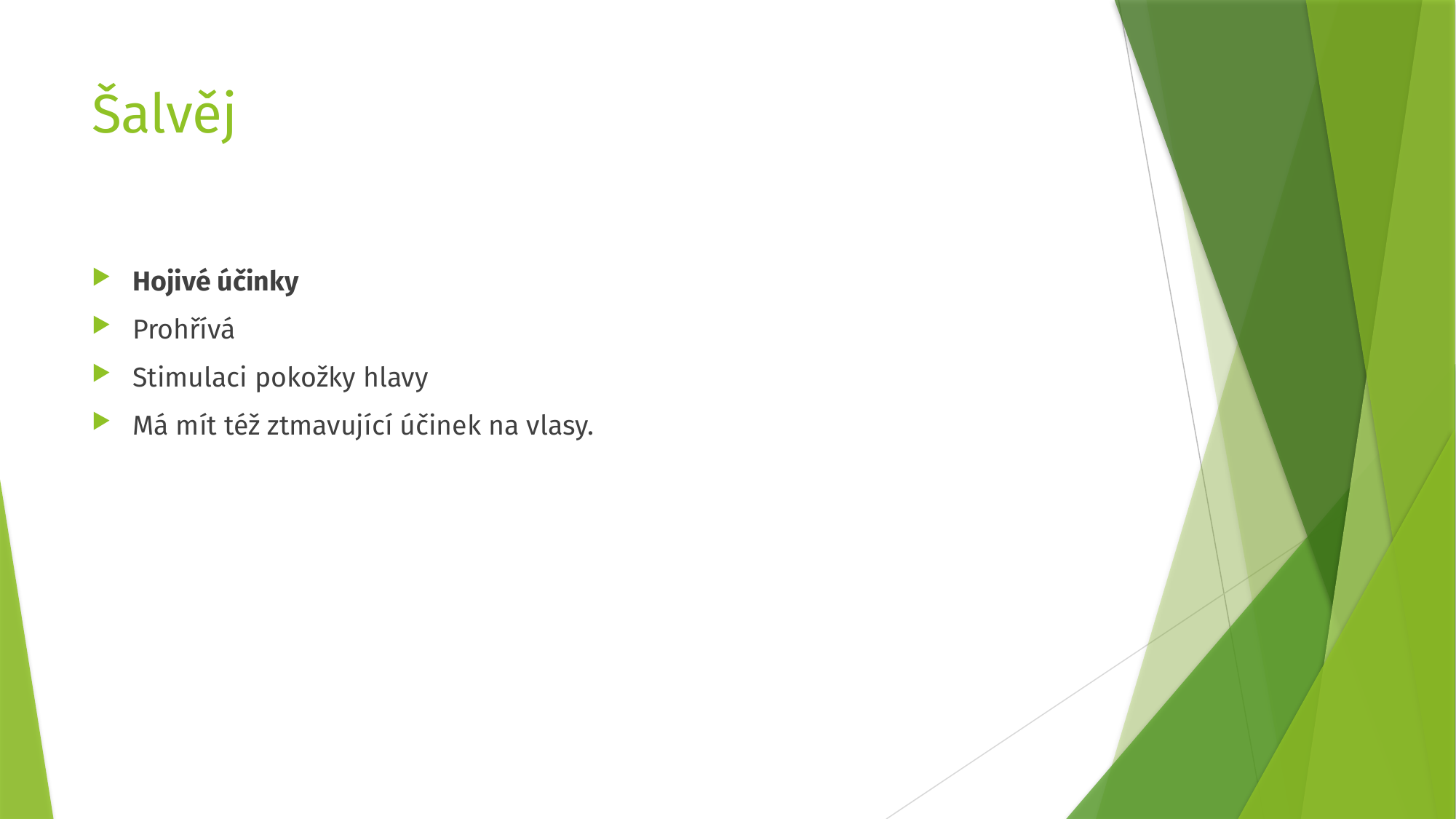

# Šalvěj
Hojivé účinky
Prohřívá
Stimulaci pokožky hlavy
Má mít též ztmavující účinek na vlasy.